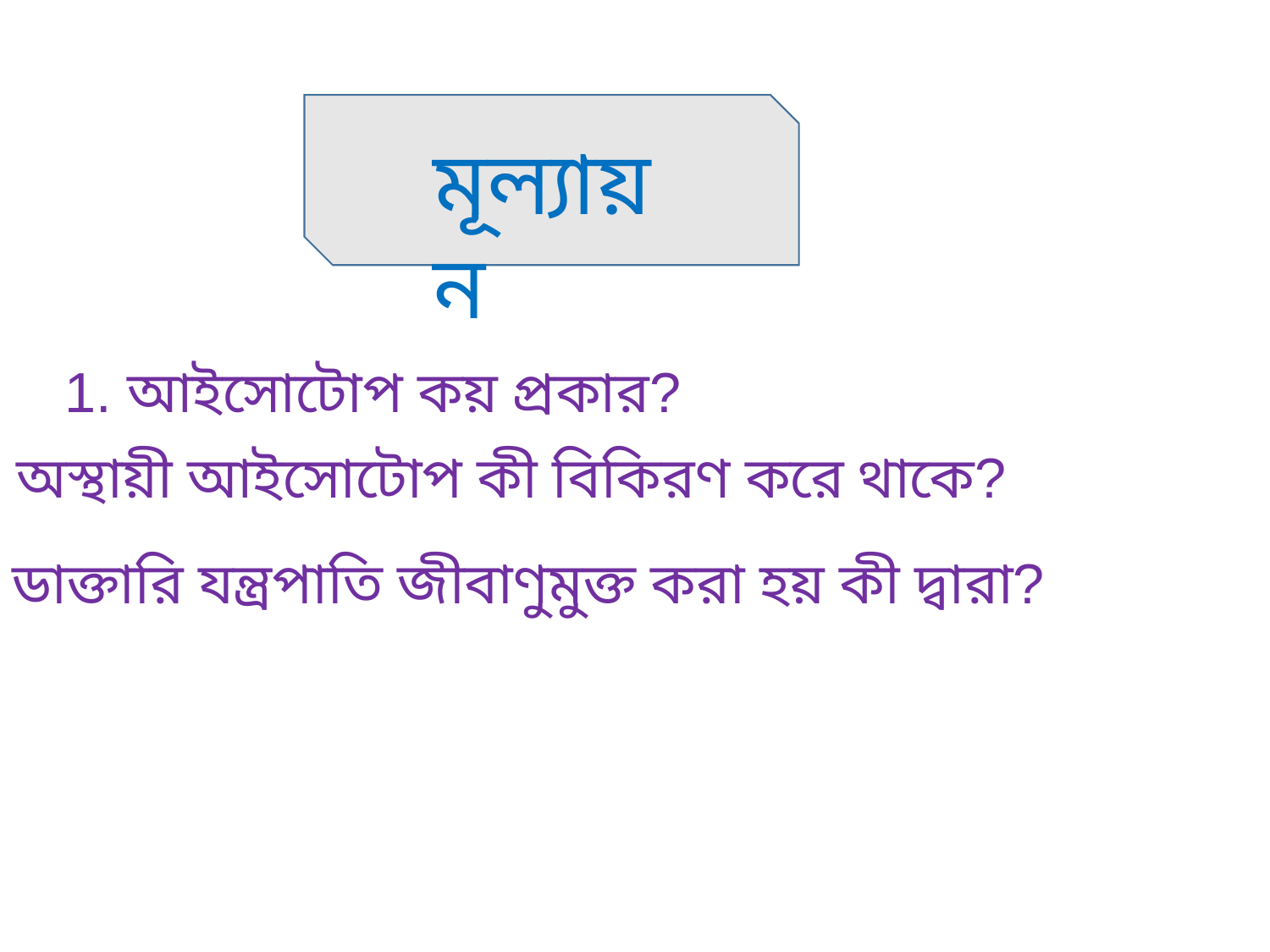

মূল্যায়ন
1. আইসোটোপ কয় প্রকার?
2. অস্থায়ী আইসোটোপ কী বিকিরণ করে থাকে?
3. ডাক্তারি যন্ত্রপাতি জীবাণুমুক্ত করা হয় কী দ্বারা?